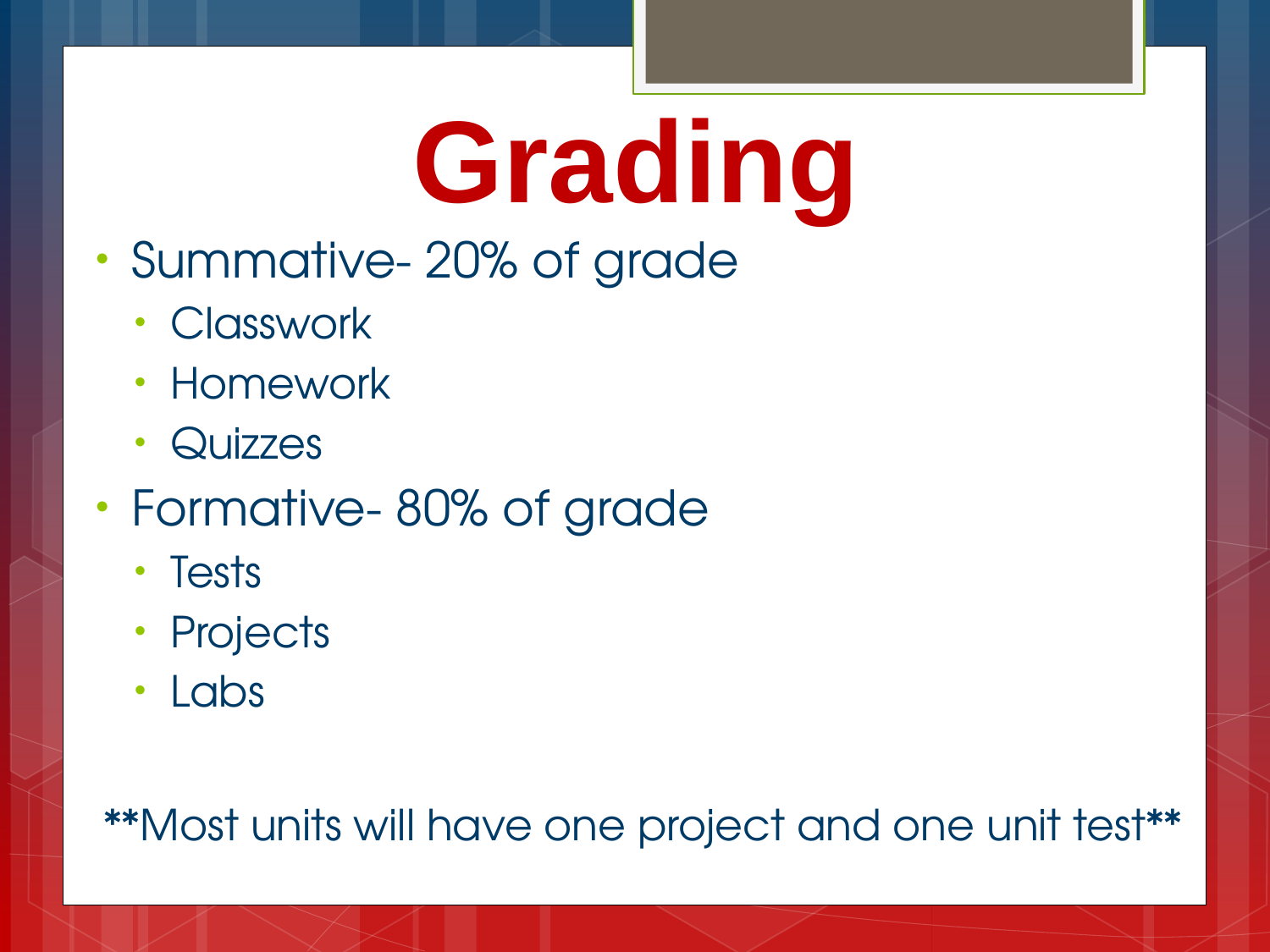

# Grading
Summative- 20% of grade
Classwork
Homework
Quizzes
Formative- 80% of grade
Tests
Projects
Labs

**Most units will have one project and one unit test**